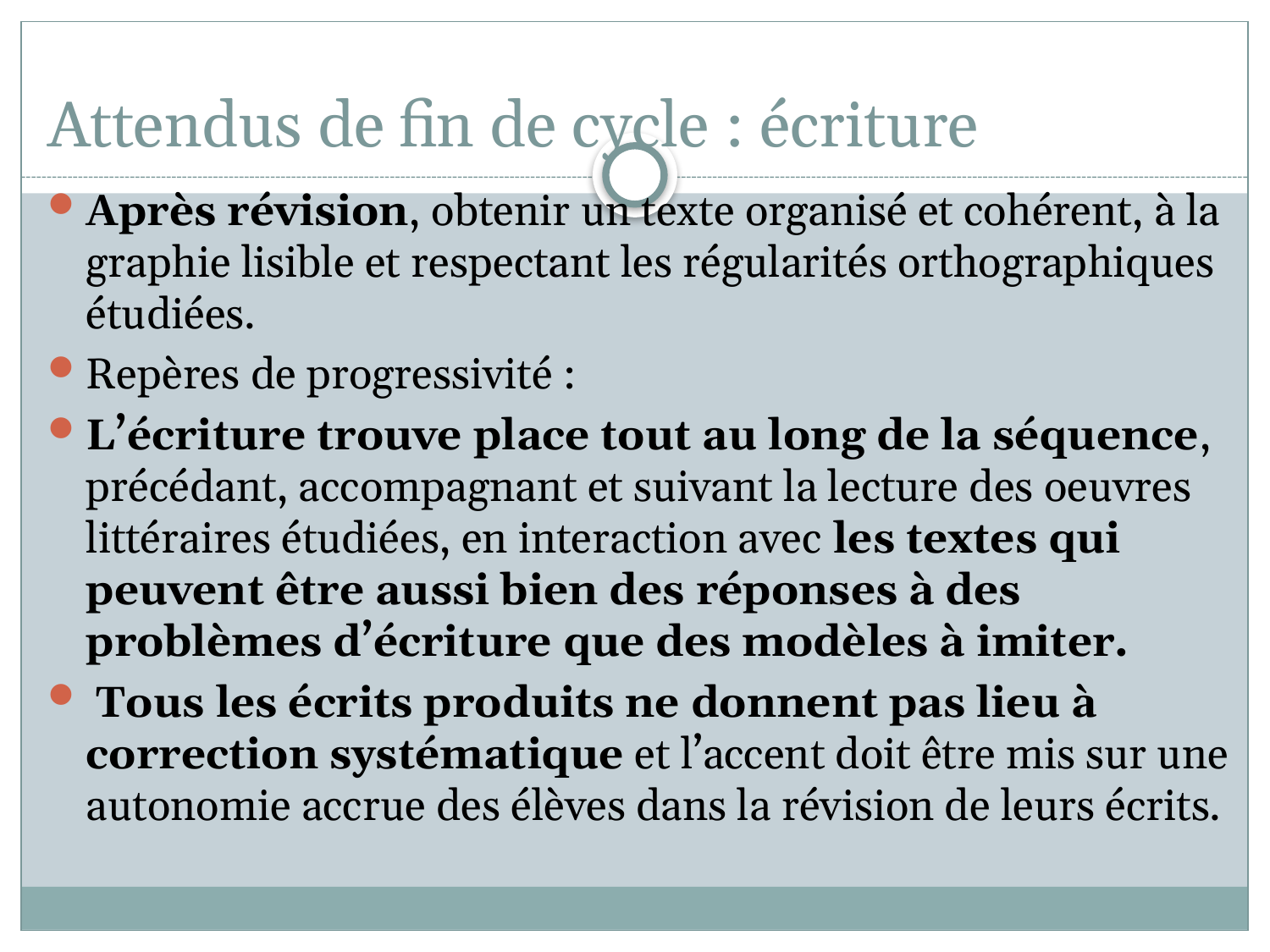

# Attendus de fin de cycle : écriture
Après révision, obtenir un texte organisé et cohérent, à la  graphie lisible et respectant les régularités orthographiques étudiées.
Repères de progressivité :
L’écriture trouve place tout au long de la séquence, précédant, accompagnant et suivant la lecture des oeuvres littéraires étudiées, en interaction avec les textes qui peuvent être aussi bien des réponses à des problèmes d’écriture que des modèles à imiter.
 Tous les écrits produits ne donnent pas lieu à correction systématique et l’accent doit être mis sur une autonomie accrue des élèves dans la révision de leurs écrits.